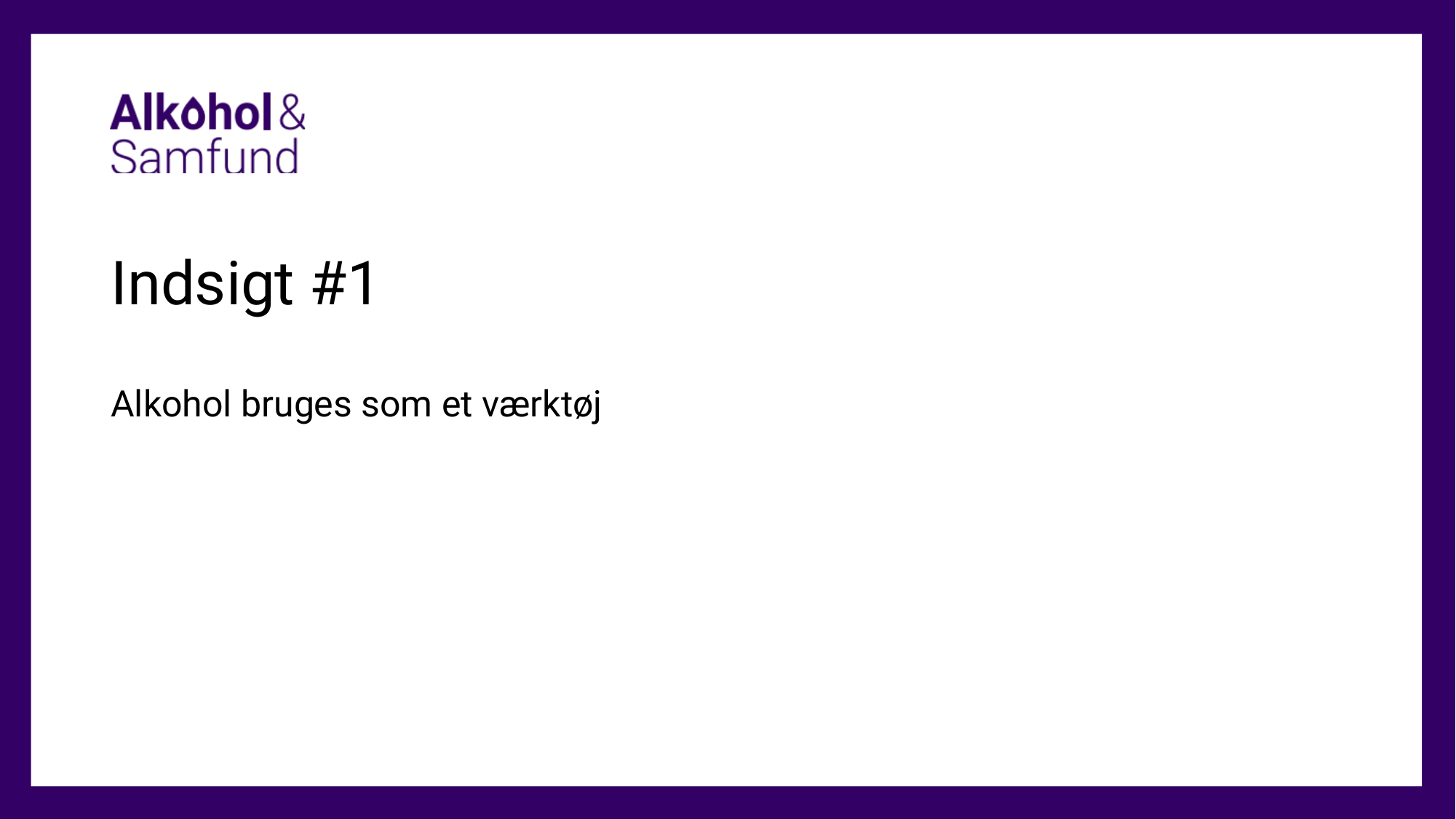

# Indsigt #1
Alkohol bruges som et værktøj